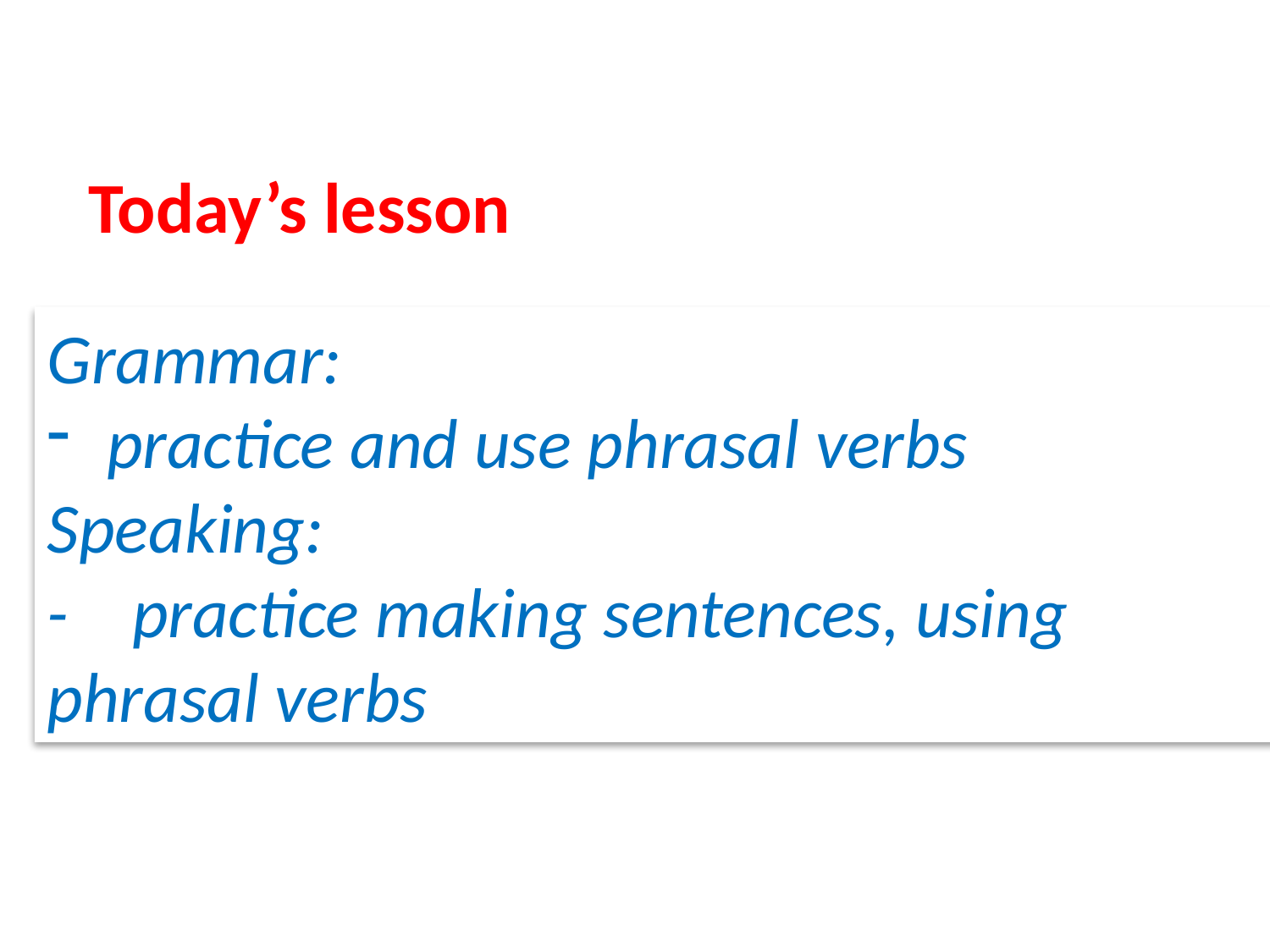

Today’s lesson
Grammar:
practice and use phrasal verbs
Speaking:
-    practice making sentences, using phrasal verbs